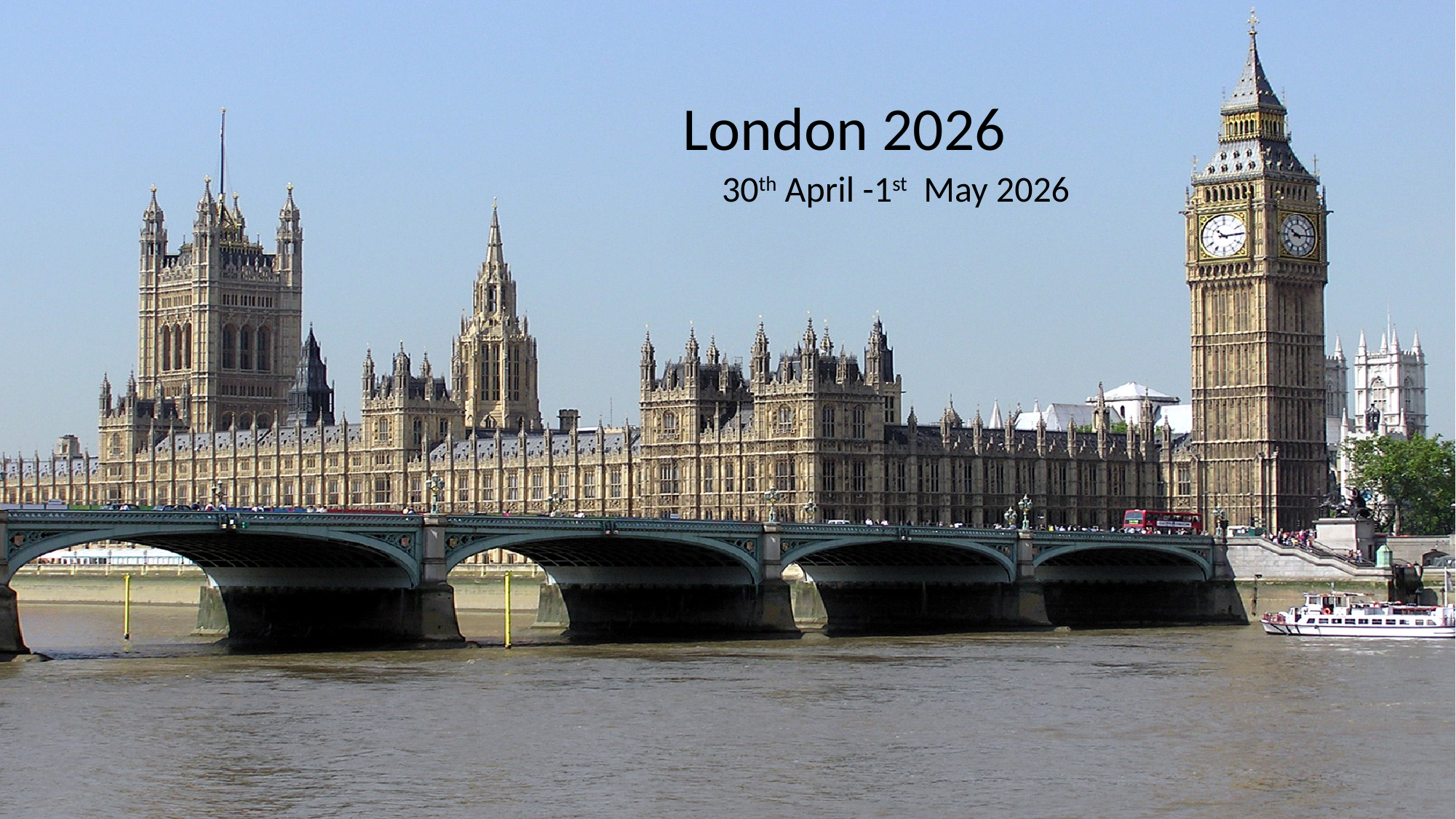

# London 2026
30th April -1st  May 2026